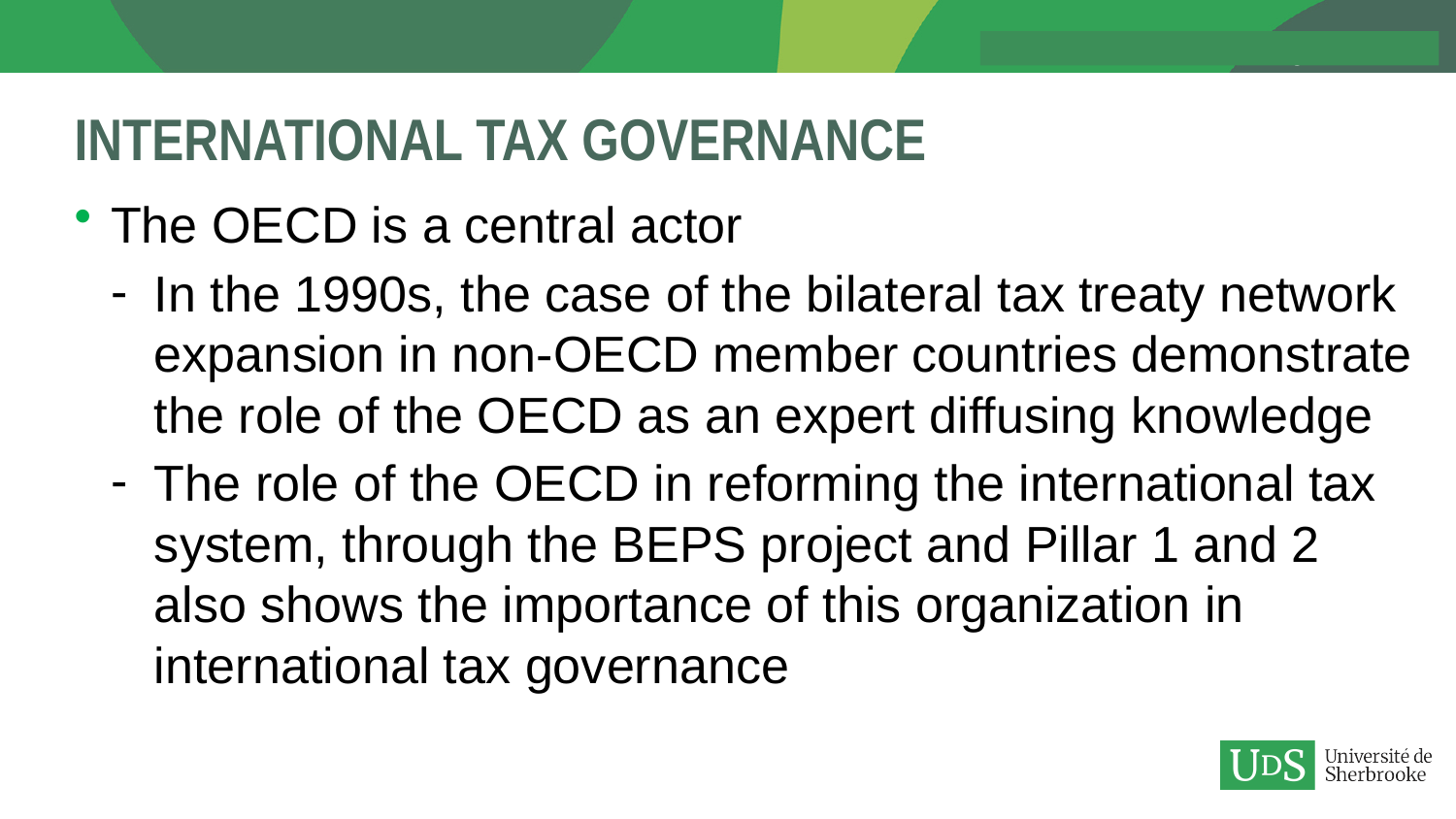

# International tax governance
The OECD is a central actor
In the 1990s, the case of the bilateral tax treaty network expansion in non-OECD member countries demonstrate the role of the OECD as an expert diffusing knowledge
The role of the OECD in reforming the international tax system, through the BEPS project and Pillar 1 and 2 also shows the importance of this organization in international tax governance